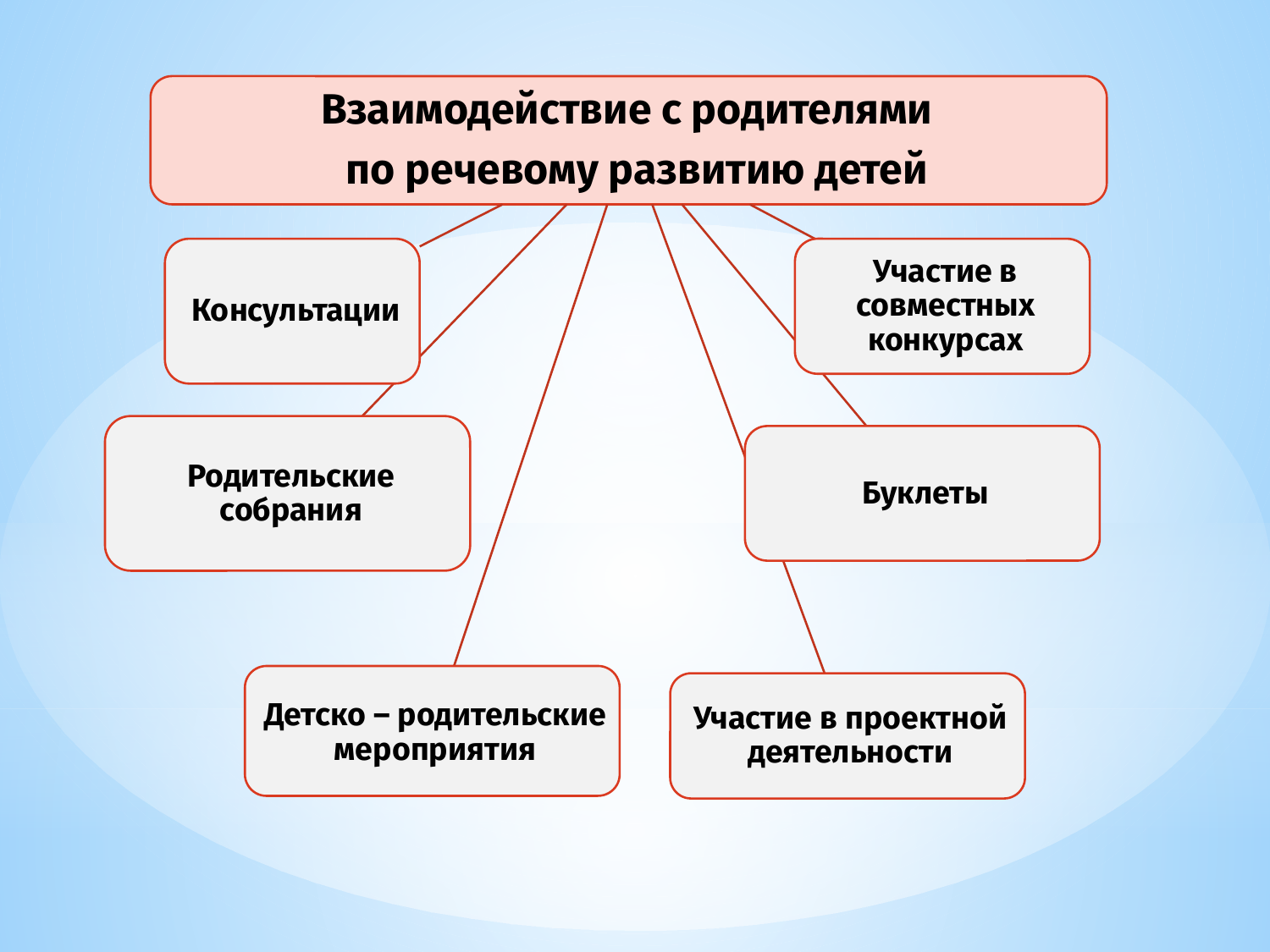

Взаимодействие с родителями
 по речевому развитию детей
Участие в проектной деятельности

Детско – родительские мероприятия

Буклеты
Участие в совместных конкурсах
Родительские собрания
Консультации